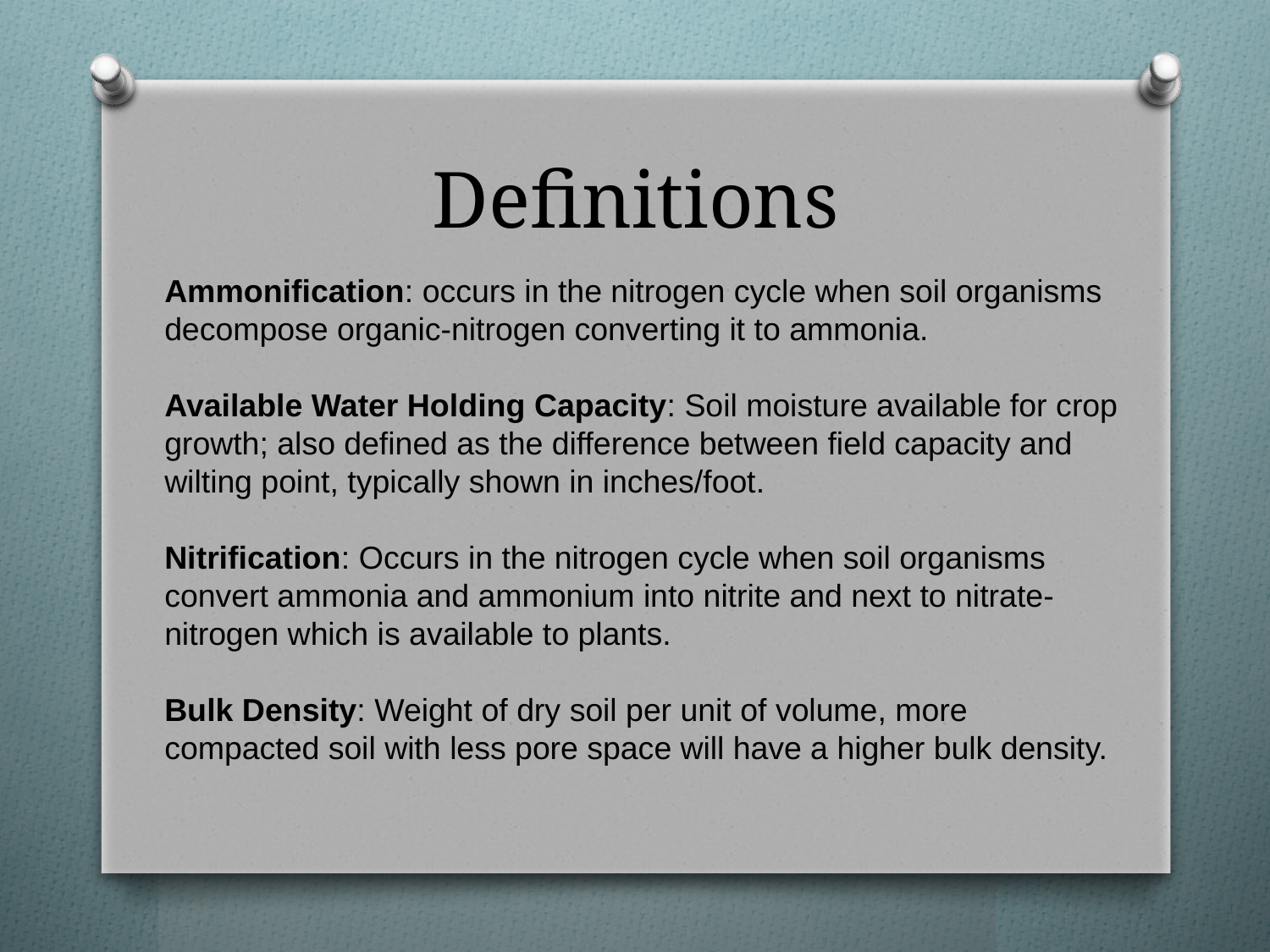

# Definitions
Ammonification: occurs in the nitrogen cycle when soil organisms decompose organic-nitrogen converting it to ammonia.

Available Water Holding Capacity: Soil moisture available for crop growth; also defined as the difference between field capacity and wilting point, typically shown in inches/foot.

Nitrification: Occurs in the nitrogen cycle when soil organisms convert ammonia and ammonium into nitrite and next to nitrate-nitrogen which is available to plants.

Bulk Density: Weight of dry soil per unit of volume, more compacted soil with less pore space will have a higher bulk density.